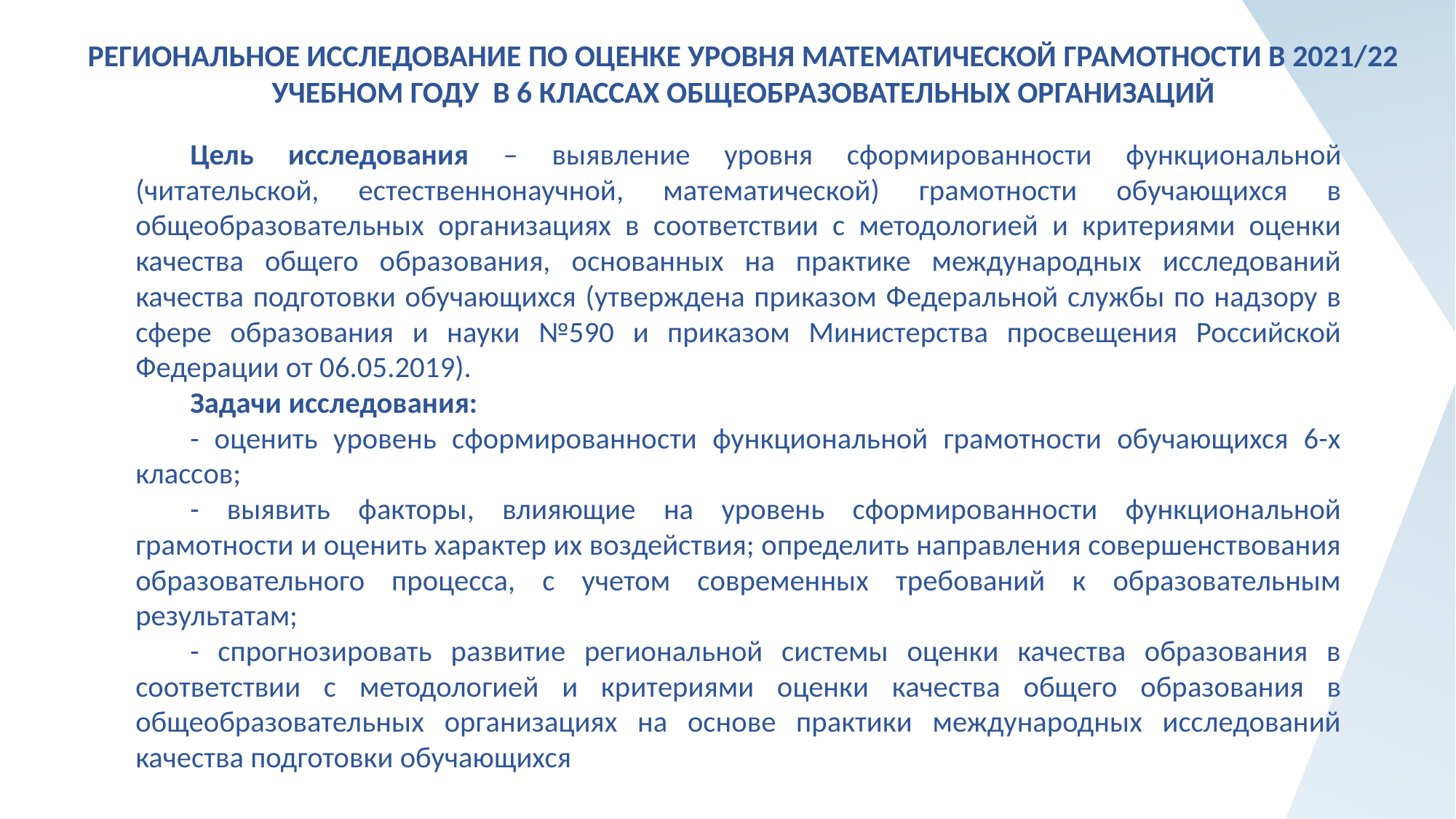

РЕГИОНАЛЬНОЕ ИССЛЕДОВАНИЕ ПО ОЦЕНКЕ УРОВНЯ МАТЕМАТИЧЕСКОЙ ГРАМОТНОСТИ В 2021/22 УЧЕБНОМ ГОДУ  В 6 КЛАССАХ ОБЩЕОБРАЗОВАТЕЛЬНЫХ ОРГАНИЗАЦИЙ
Цель исследования – выявление уровня сформированности функциональной (читательской, естественнонаучной, математической) грамотности обучающихся в общеобразовательных организациях в соответствии с методологией и критериями оценки качества общего образования, основанных на практике международных исследований качества подготовки обучающихся (утверждена приказом Федеральной службы по надзору в сфере образования и науки №590 и приказом Министерства просвещения Российской Федерации от 06.05.2019).
Задачи исследования:
- оценить уровень сформированности функциональной грамотности обучающихся 6-х классов;
- выявить факторы, влияющие на уровень сформированности функциональной грамотности и оценить характер их воздействия; определить направления совершенствования образовательного процесса, с учетом современных требований к образовательным результатам;
- спрогнозировать развитие региональной системы оценки качества образования в соответствии с методологией и критериями оценки качества общего образования в общеобразовательных организациях на основе практики международных исследований качества подготовки обучающихся